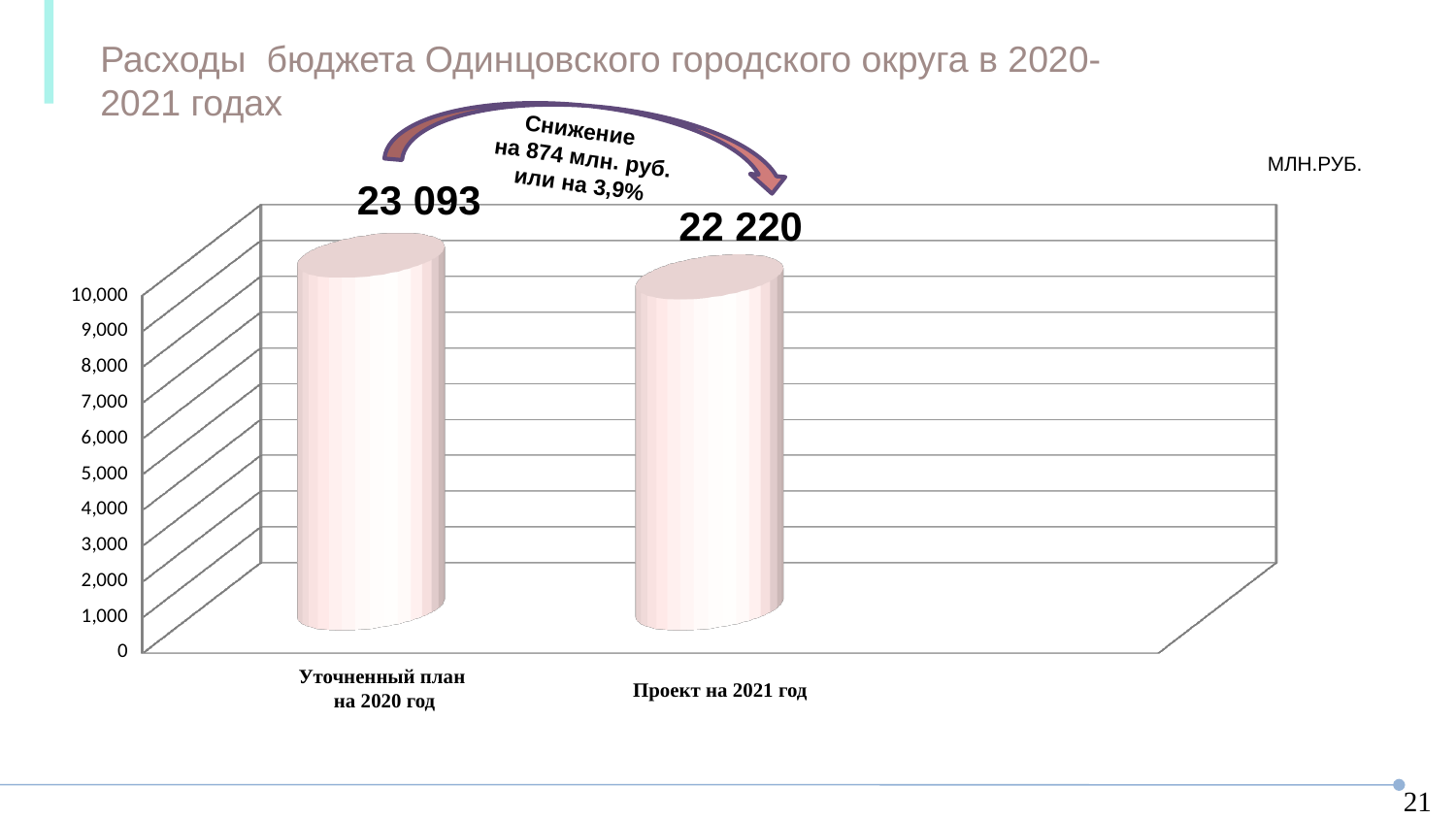

Расходы  бюджета Одинцовского городского округа в 2020-2021 годах

Снижение
на 874 млн. руб.
или на 3,9%
МЛН.РУБ.
23 093

[unsupported chart]

22 220
Уточненный план
на 2020 год
Проект на 2021 год
21